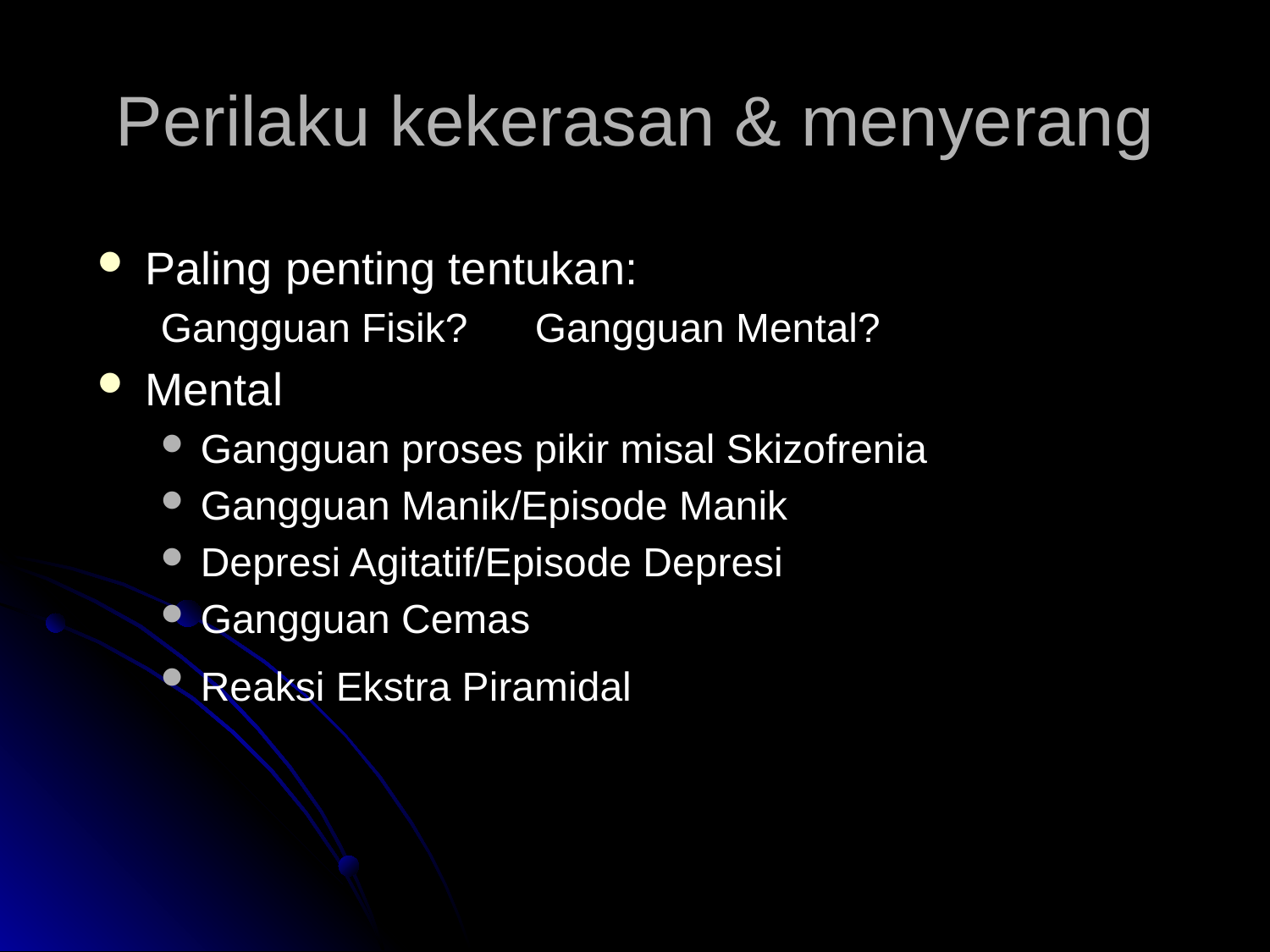

# Perilaku kekerasan & menyerang
Paling penting tentukan:
Gangguan Fisik?      Gangguan Mental?
Mental
Gangguan proses pikir misal Skizofrenia
Gangguan Manik/Episode Manik
Depresi Agitatif/Episode Depresi
Gangguan Cemas
Reaksi Ekstra Piramidal